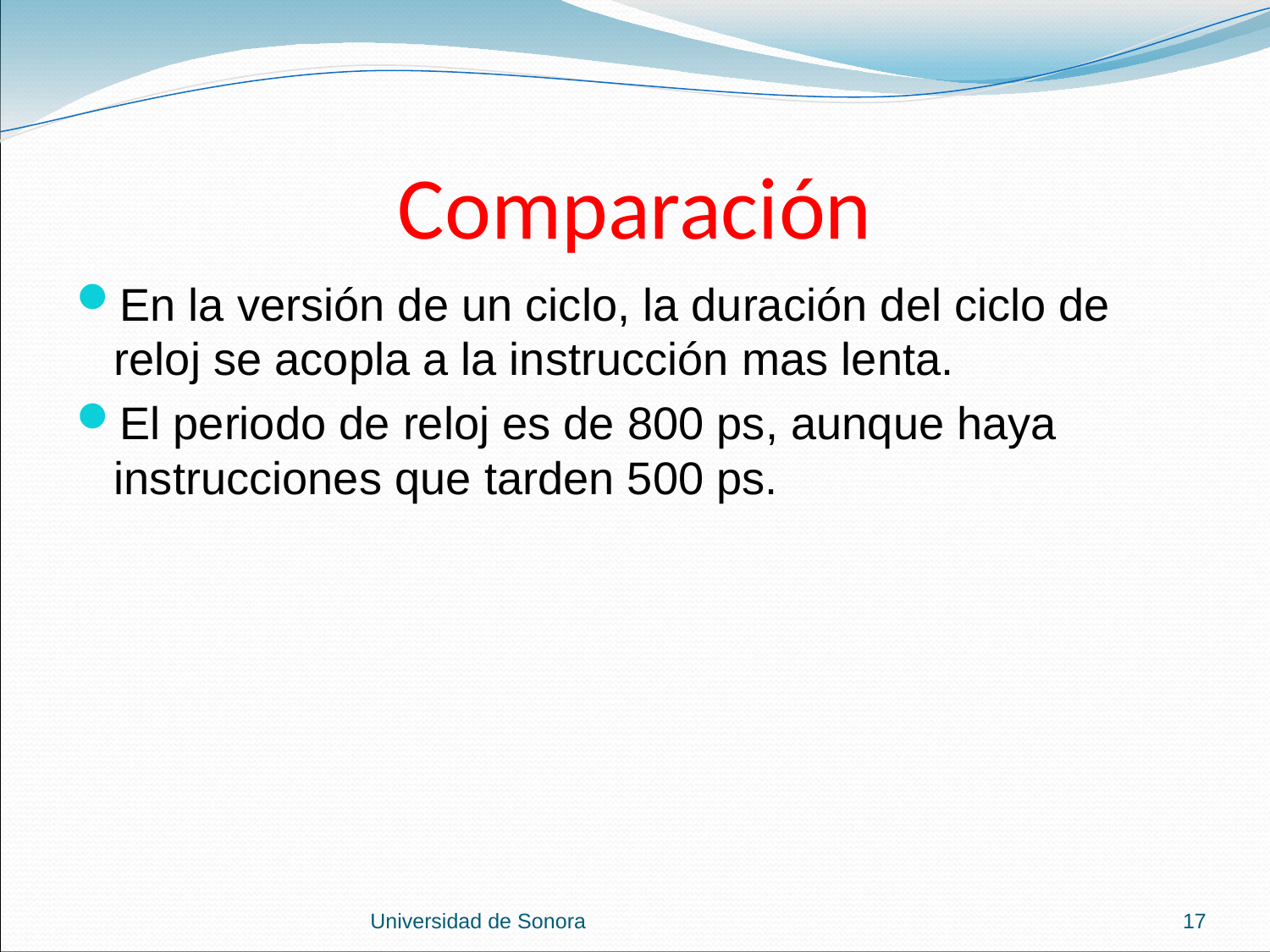

# Comparación
En la versión de un ciclo, la duración del ciclo de reloj se acopla a la instrucción mas lenta.
El periodo de reloj es de 800 ps, aunque haya instrucciones que tarden 500 ps.

Universidad de Sonora
17